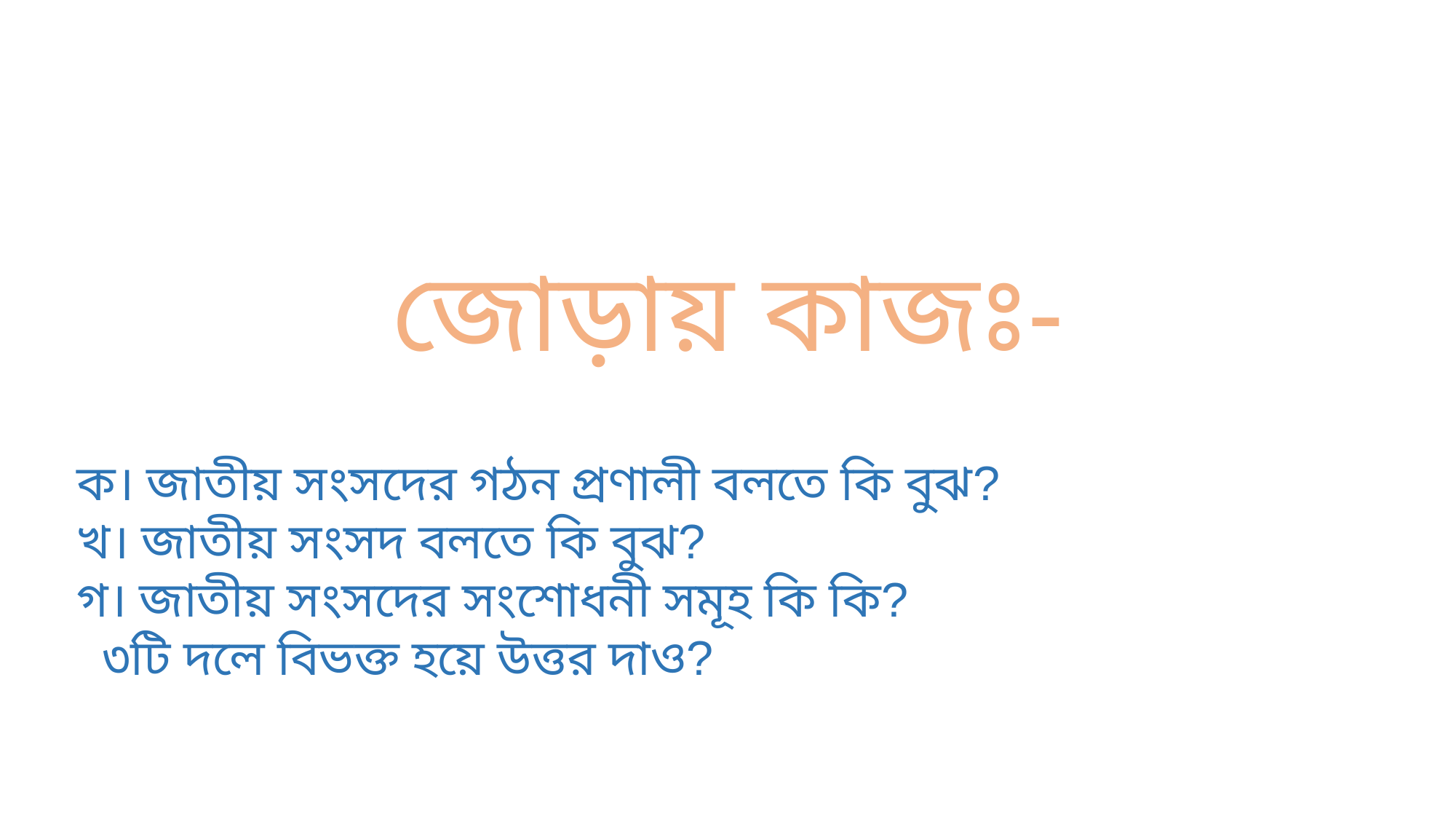

জোড়ায় কাজঃ-
ক। জাতীয় সংসদের গঠন প্রণালী বলতে কি বুঝ?
খ। জাতীয় সংসদ বলতে কি বুঝ?
গ। জাতীয় সংসদের সংশোধনী সমূহ কি কি?
  ৩টি দলে বিভক্ত হয়ে উত্তর দাও?